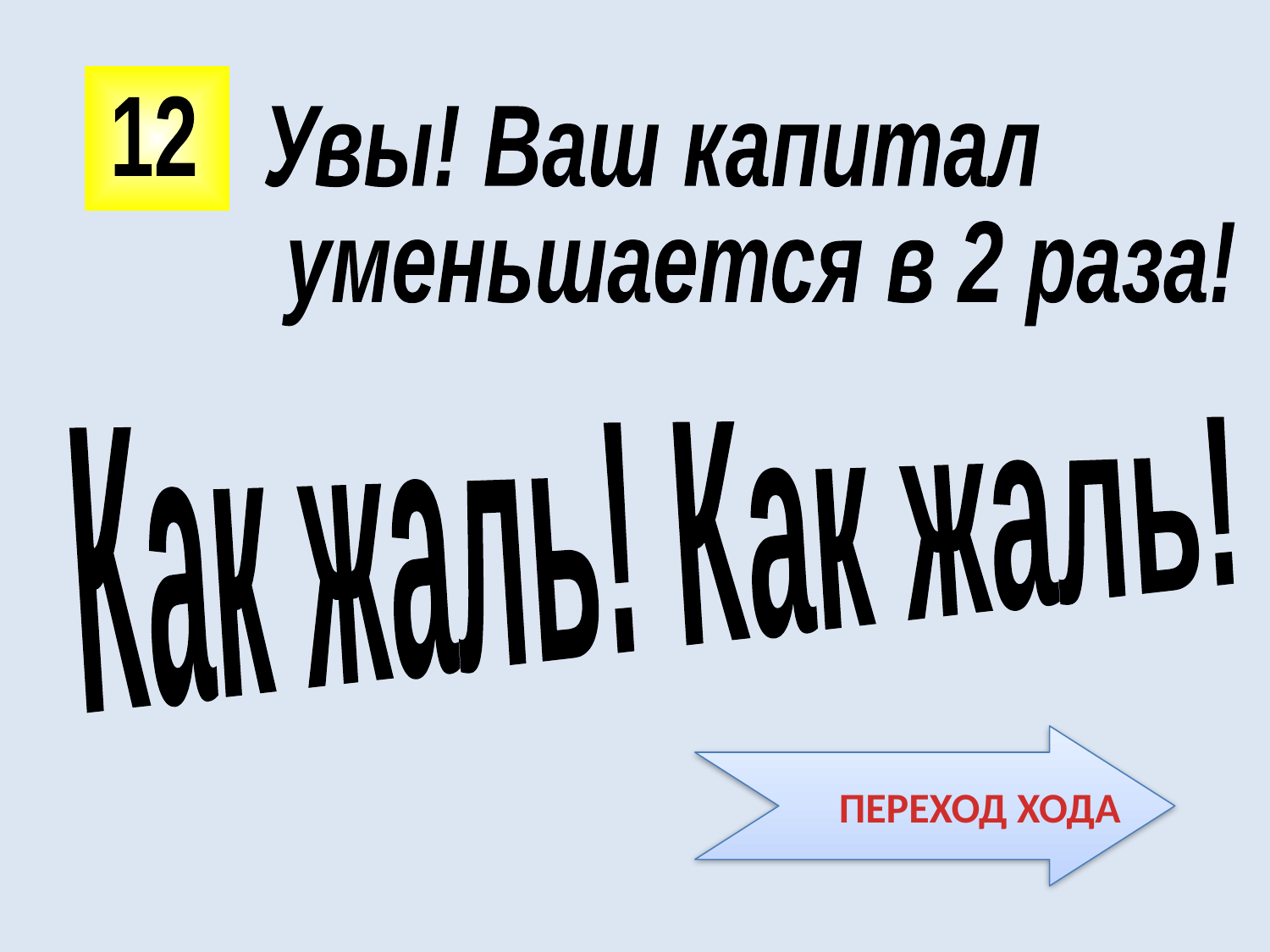

12
Увы! Ваш капитал
 уменьшается в 2 раза!
Как жаль! Как жаль!
     ПЕРЕХОД ХОДА